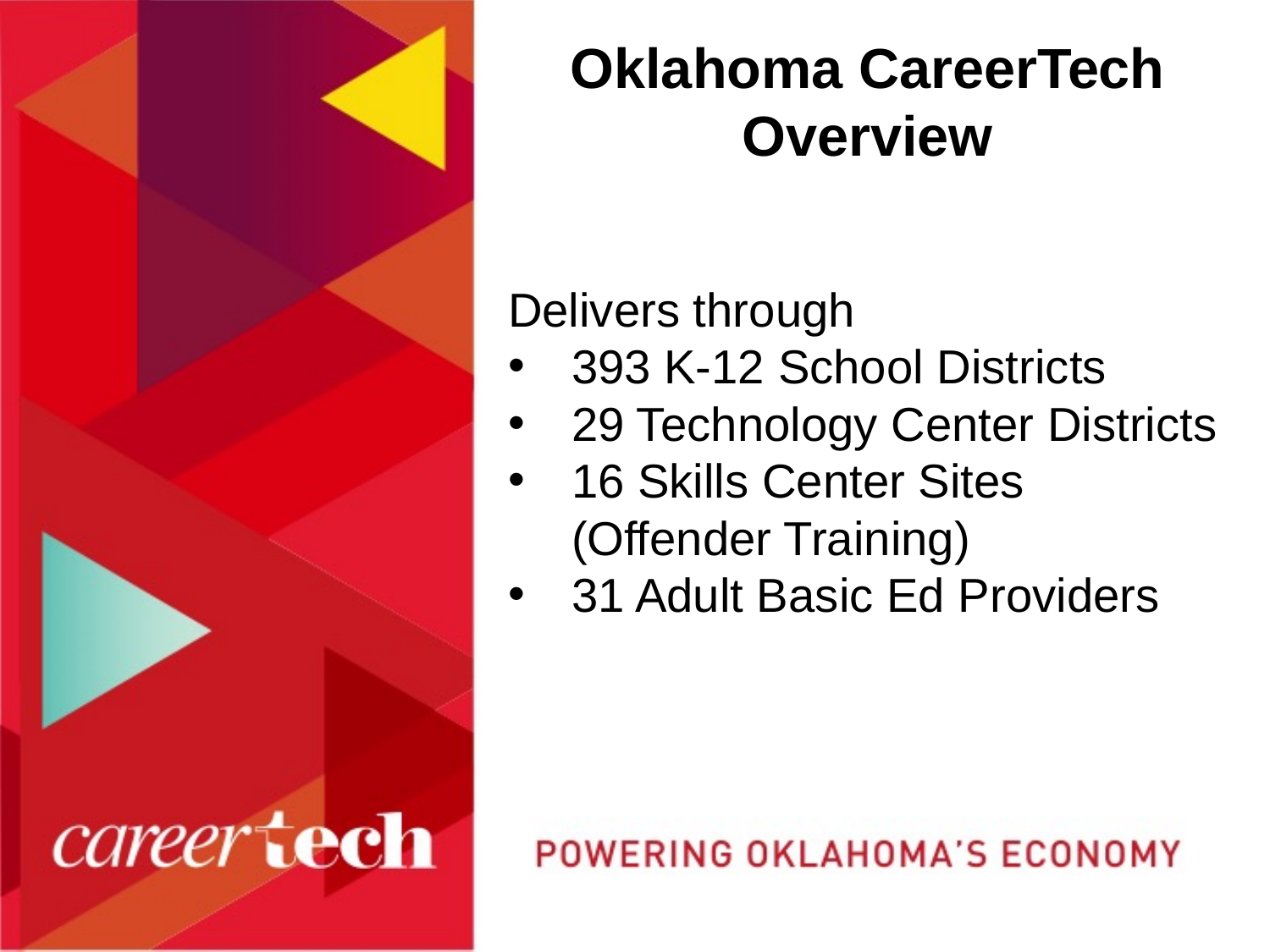

# Oklahoma CareerTech Overview

Delivers through
393 K-12 School Districts
29 Technology Center Districts
16 Skills Center Sites (Offender Training)
31 Adult Basic Ed Providers